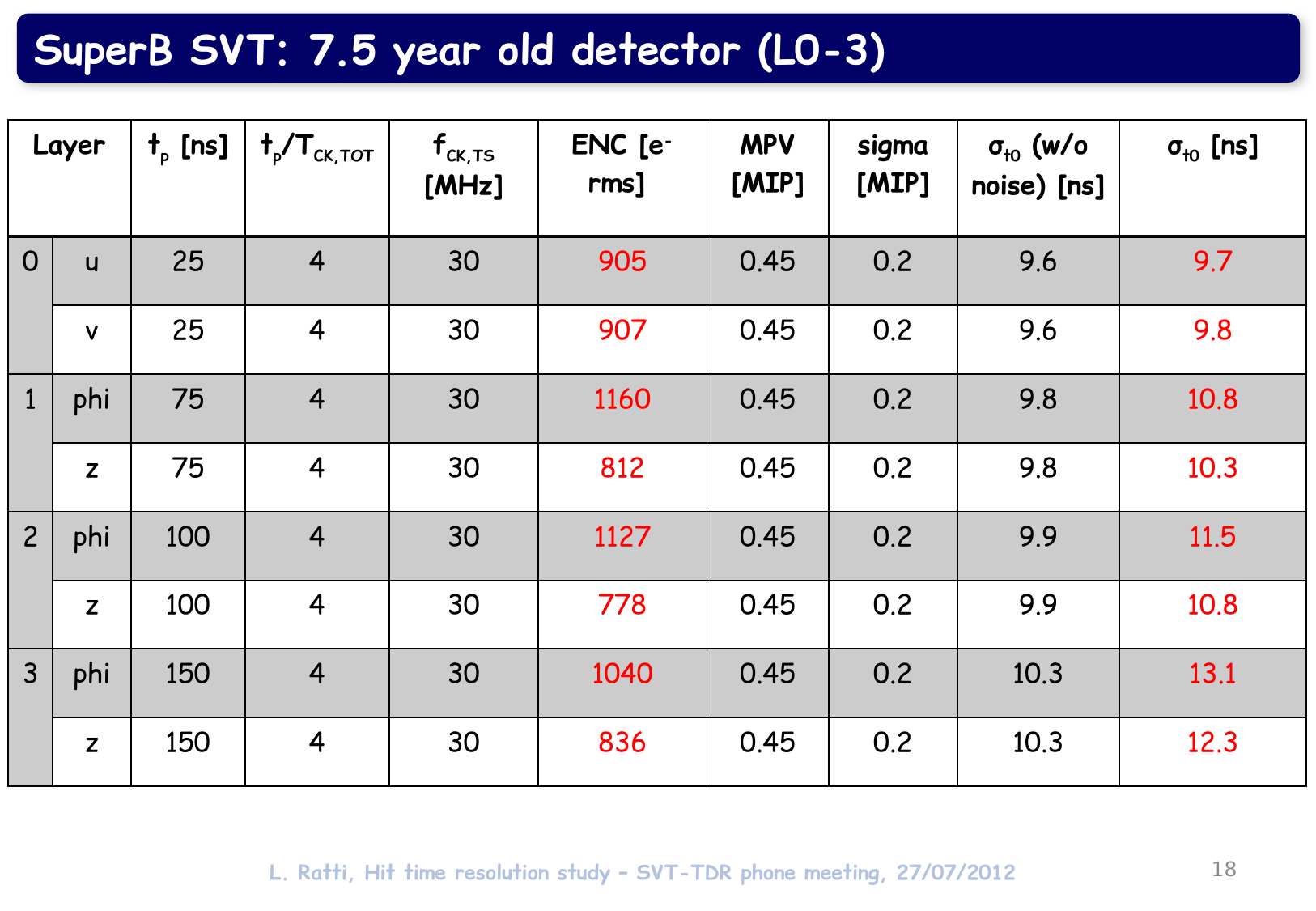

SuperB SVT: 7.5 year old detector (L0-3)
| Layer |  | tp [ns] | tp/TCK,TOT | fCK,TS [MHz] | ENC [e- rms] | MPV [MIP] | sigma [MIP] | σt0 (w/o noise) [ns] | σt0 [ns] |
| --- | --- | --- | --- | --- | --- | --- | --- | --- | --- |
| 0 | u | 25 | 4 | 30 | 905 | 0.45 | 0.2 | 9.6 | 9.7 |
|  | v | 25 | 4 | 30 | 907 | 0.45 | 0.2 | 9.6 | 9.8 |
| 1 | phi | 75 | 4 | 30 | 1160 | 0.45 | 0.2 | 9.8 | 10.8 |
|  | z | 75 | 4 | 30 | 812 | 0.45 | 0.2 | 9.8 | 10.3 |
| 2 | phi | 100 | 4 | 30 | 1127 | 0.45 | 0.2 | 9.9 | 11.5 |
|  | z | 100 | 4 | 30 | 778 | 0.45 | 0.2 | 9.9 | 10.8 |
| 3 | phi | 150 | 4 | 30 | 1040 | 0.45 | 0.2 | 10.3 | 13.1 |
|  | z | 150 | 4 | 30 | 836 | 0.45 | 0.2 | 10.3 | 12.3 |
18